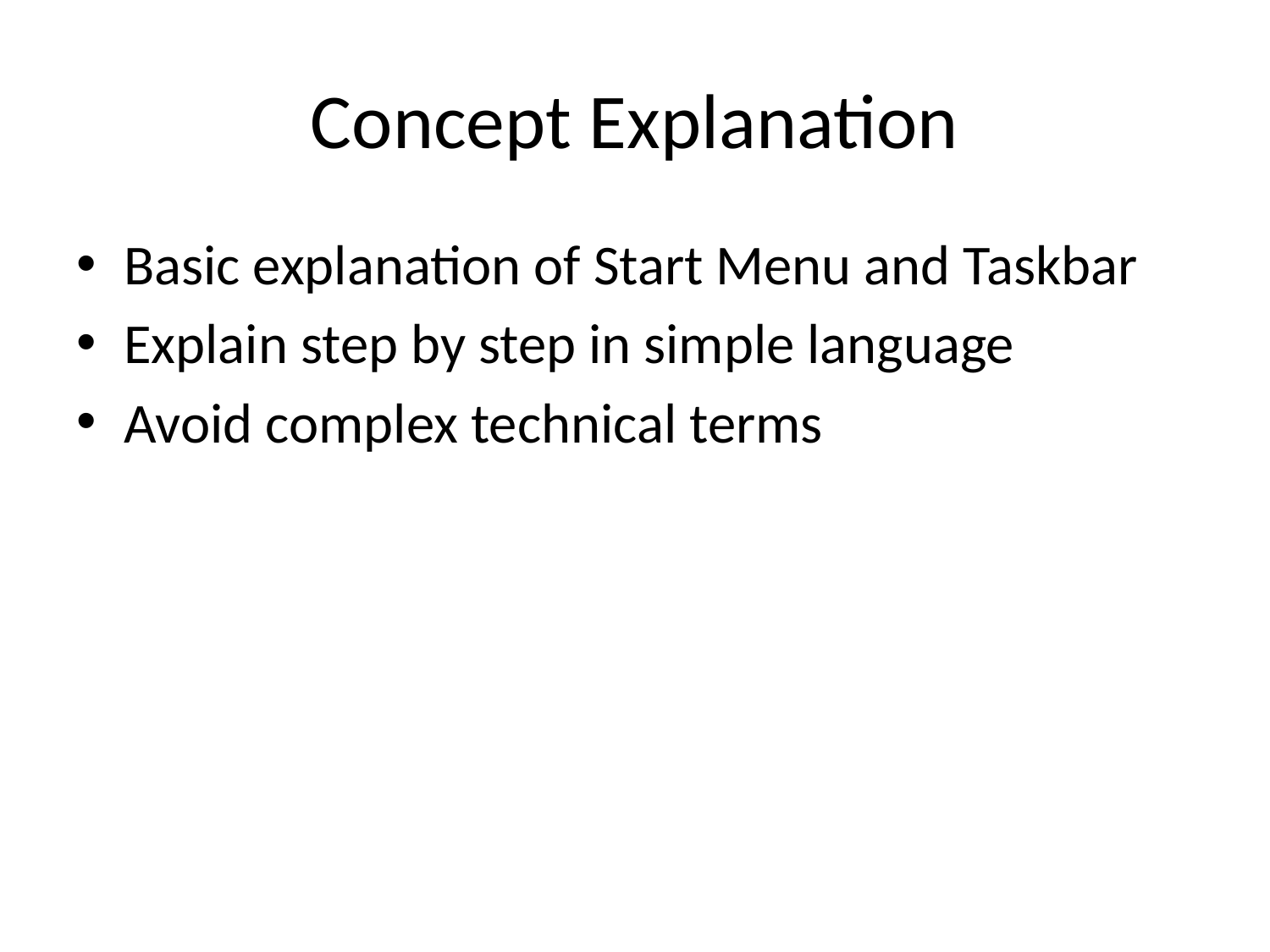

# Concept Explanation
Basic explanation of Start Menu and Taskbar
Explain step by step in simple language
Avoid complex technical terms